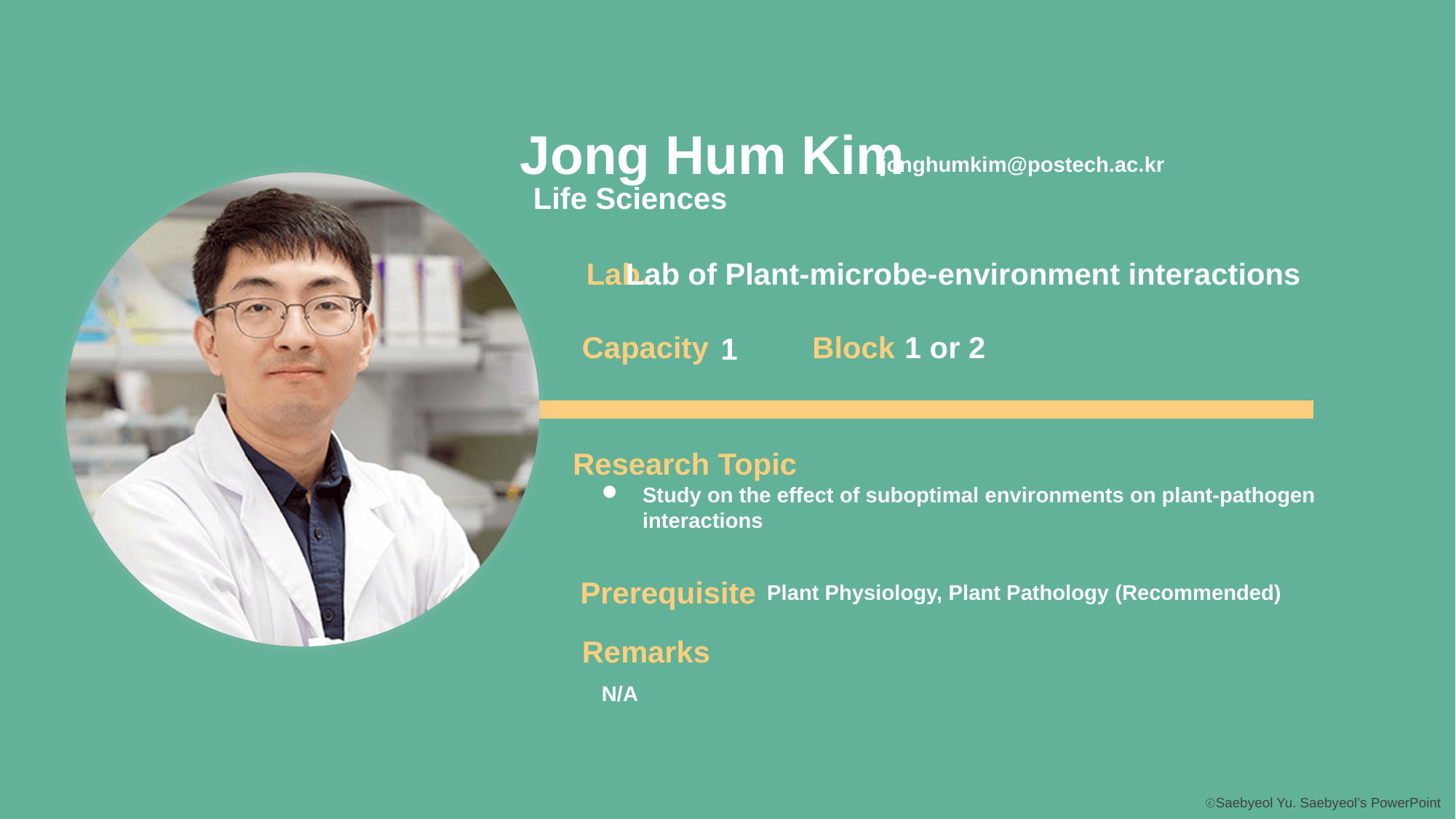

Jong Hum Kim
jonghumkim@postech.ac.kr

Life Sciences
Lab.
Lab of Plant-microbe-environment interactions
1 or 2
Capacity
Block
1
Research Topic
Study on the effect of suboptimal environments on plant-pathogen interactions
Prerequisite
Plant Physiology, Plant Pathology (Recommended)
Remarks
N/A